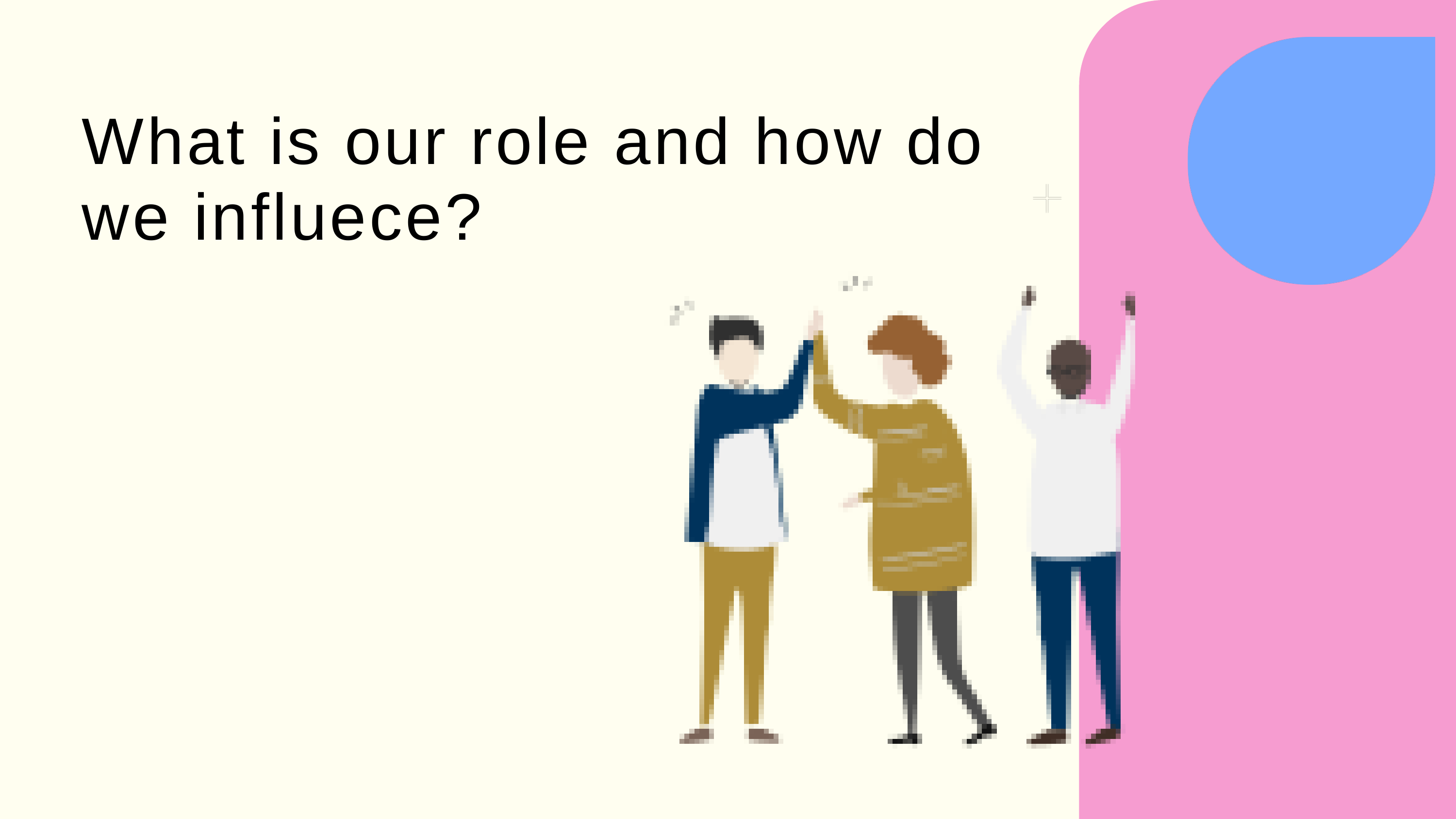

What is our role and how do we influece?